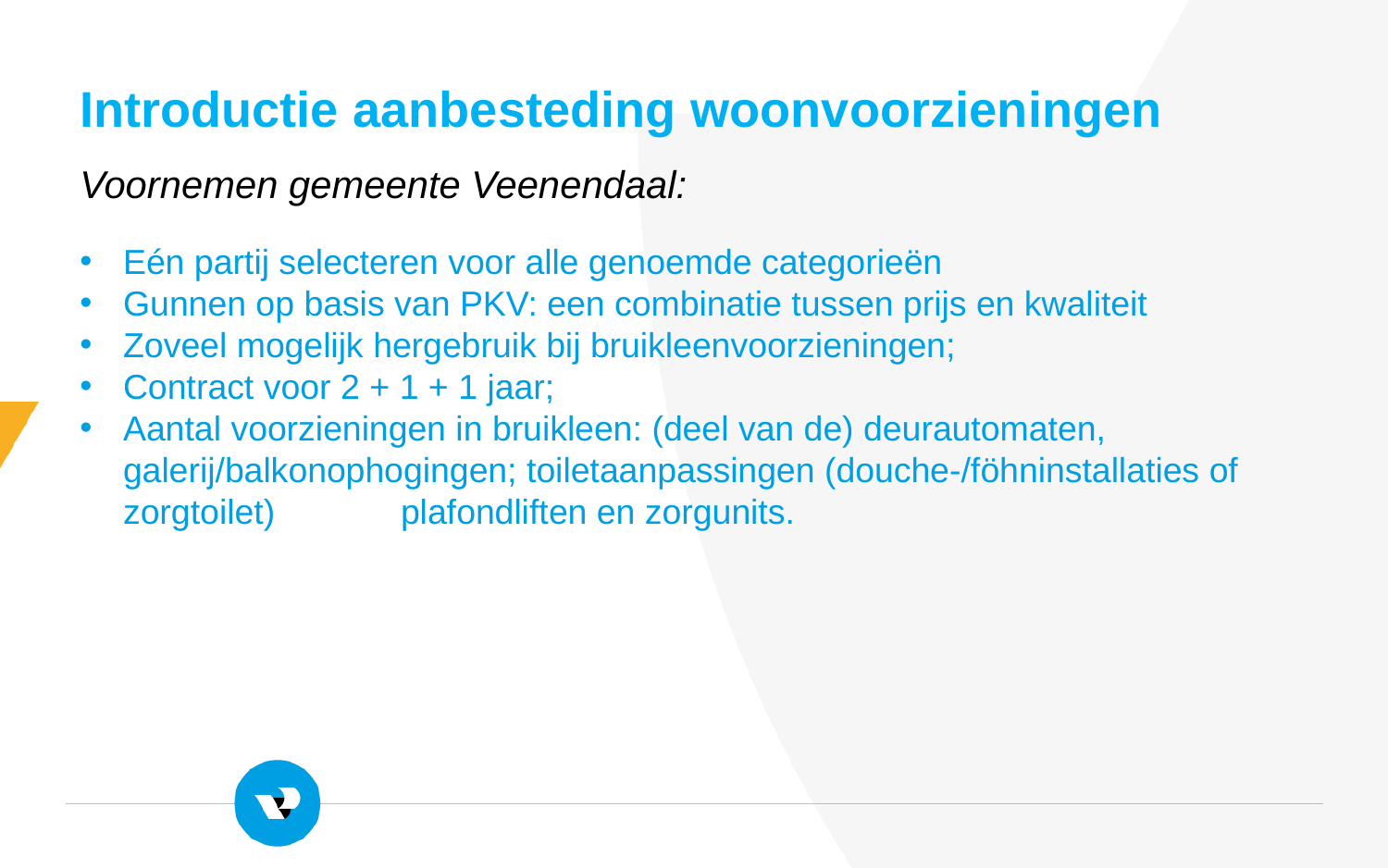

Introductie aanbesteding woonvoorzieningen
Voornemen gemeente Veenendaal:
Eén partij selecteren voor alle genoemde categorieën
Gunnen op basis van PKV: een combinatie tussen prijs en kwaliteit
Zoveel mogelijk hergebruik bij bruikleenvoorzieningen;
Contract voor 2 + 1 + 1 jaar;
Aantal voorzieningen in bruikleen: (deel van de) deurautomaten, galerij/balkonophogingen; toiletaanpassingen (douche-/föhninstallaties of zorgtoilet)	plafondliften en zorgunits.